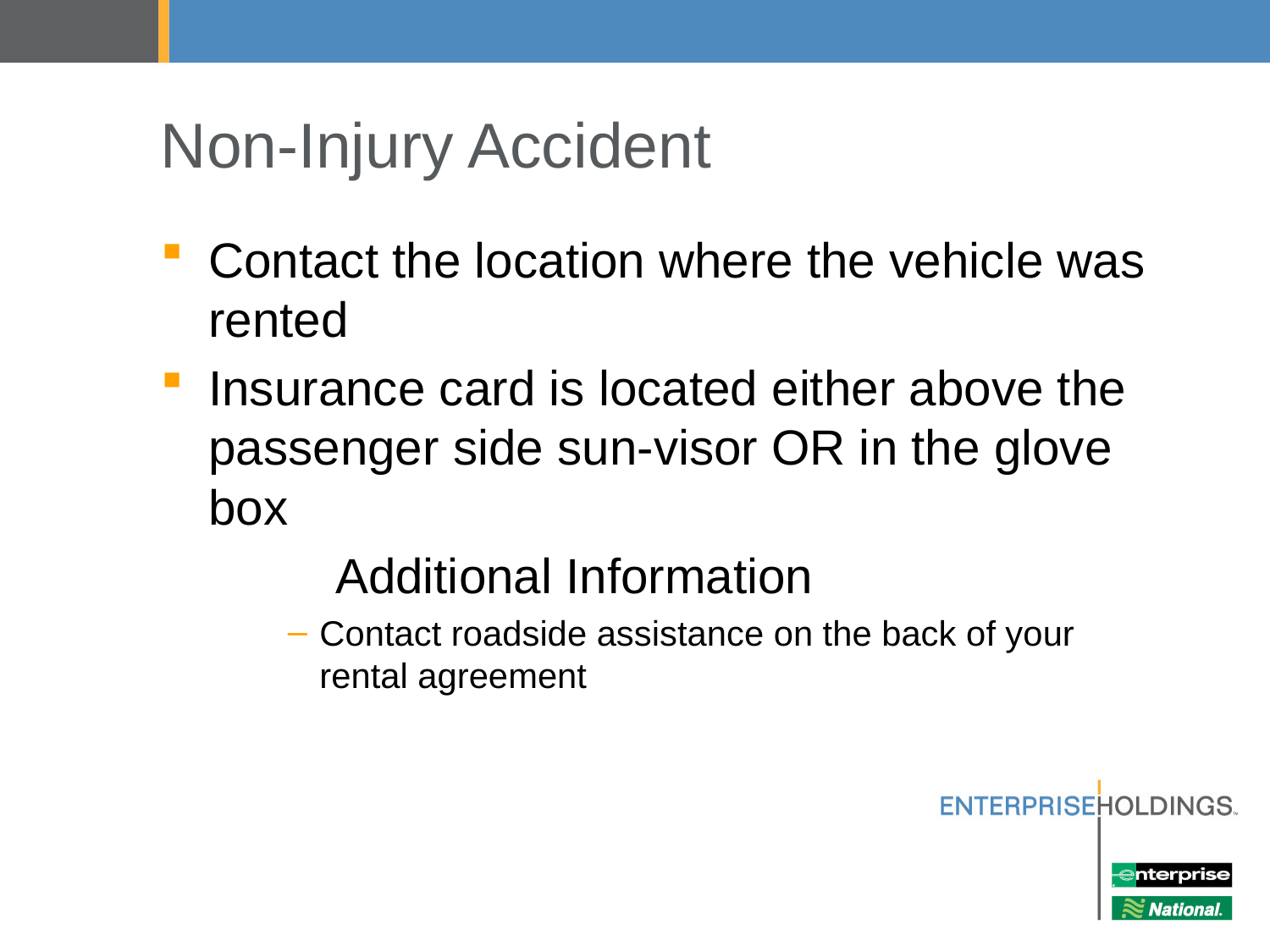

# Non-Injury Accident
Contact the location where the vehicle was rented
Insurance card is located either above the passenger side sun-visor OR in the glove box
		Additional Information
Contact roadside assistance on the back of your rental agreement